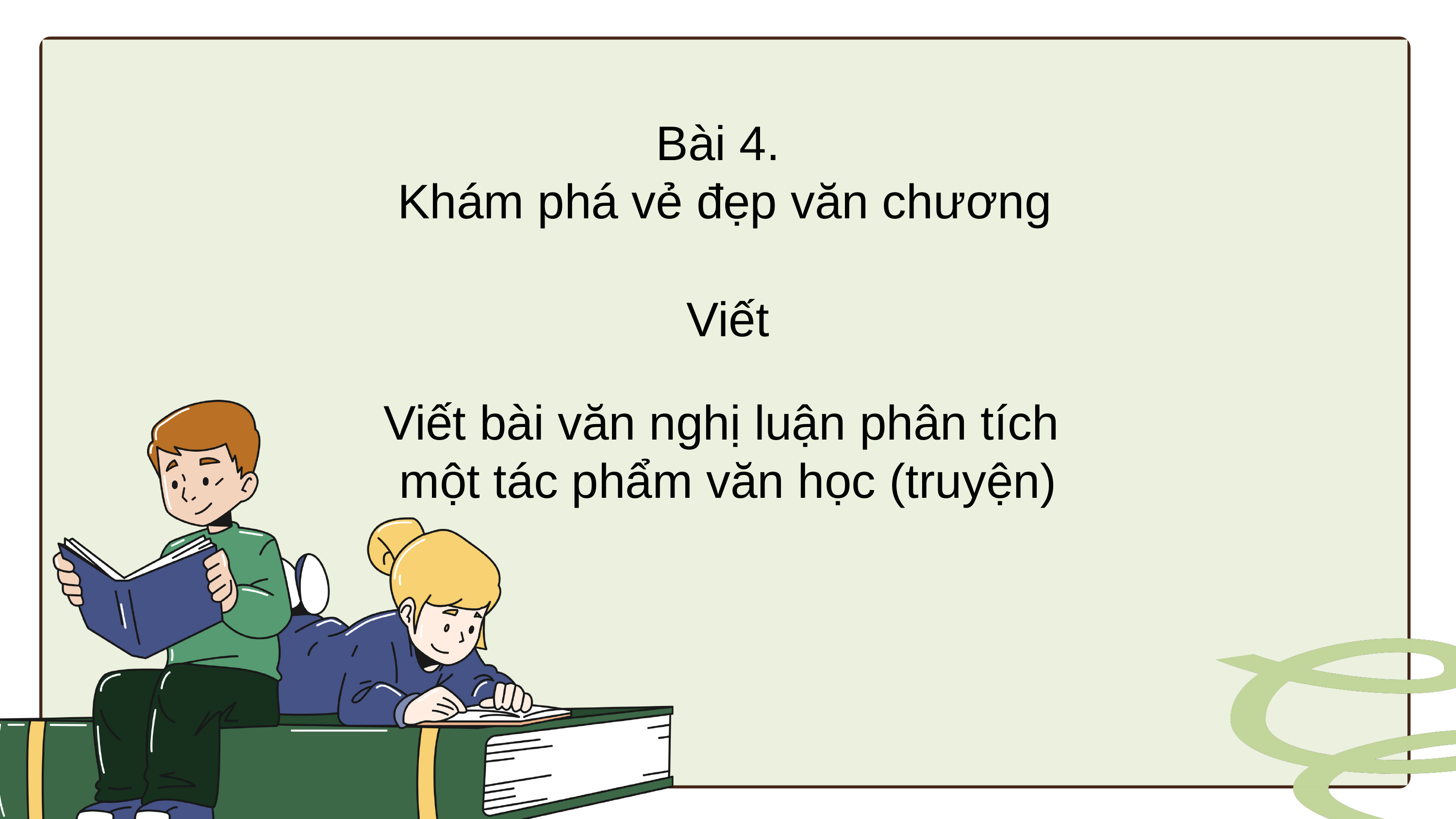

Bài 4.
Khám phá vẻ đẹp văn chương
Viết
Viết bài văn nghị luận phân tích
một tác phẩm văn học (truyện)